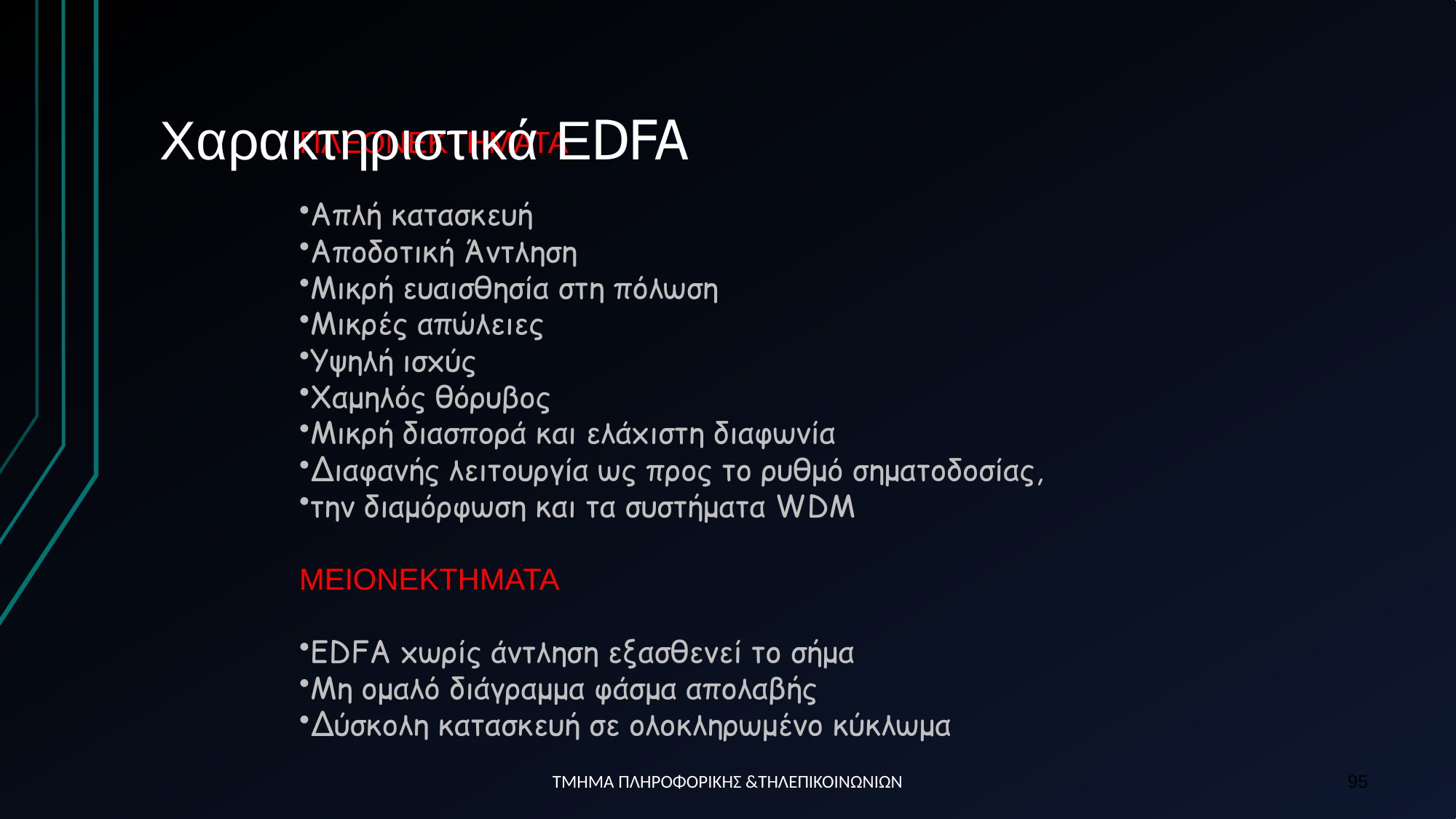

Χαρακτηριστικά ΕDFA
ΠΛΕΟΝΕΚΤΗΜΑΤΑ

Απλή κατασκευή
Αποδοτική Άντληση
Μικρή ευαισθησία στη πόλωση
Μικρές απώλειες
Υψηλή ισχύς
Χαμηλός θόρυβος
Μικρή διασπορά και ελάχιστη διαφωνία
Διαφανής λειτουργία ως προς το ρυθμό σηματοδοσίας,
την διαμόρφωση και τα συστήματα WDM

ΜΕΙΟΝΕΚΤΗΜΑΤΑ

EDFA χωρίς άντληση εξασθενεί το σήμα
Μη ομαλό διάγραμμα φάσμα απολαβής
Δύσκολη κατασκευή σε ολοκληρωμένο κύκλωμα

ΤΜΗΜΑ ΠΛΗΡΟΦΟΡΙΚΗΣ &ΤΗΛΕΠΙΚΟΙΝΩΝΙΩΝ
95